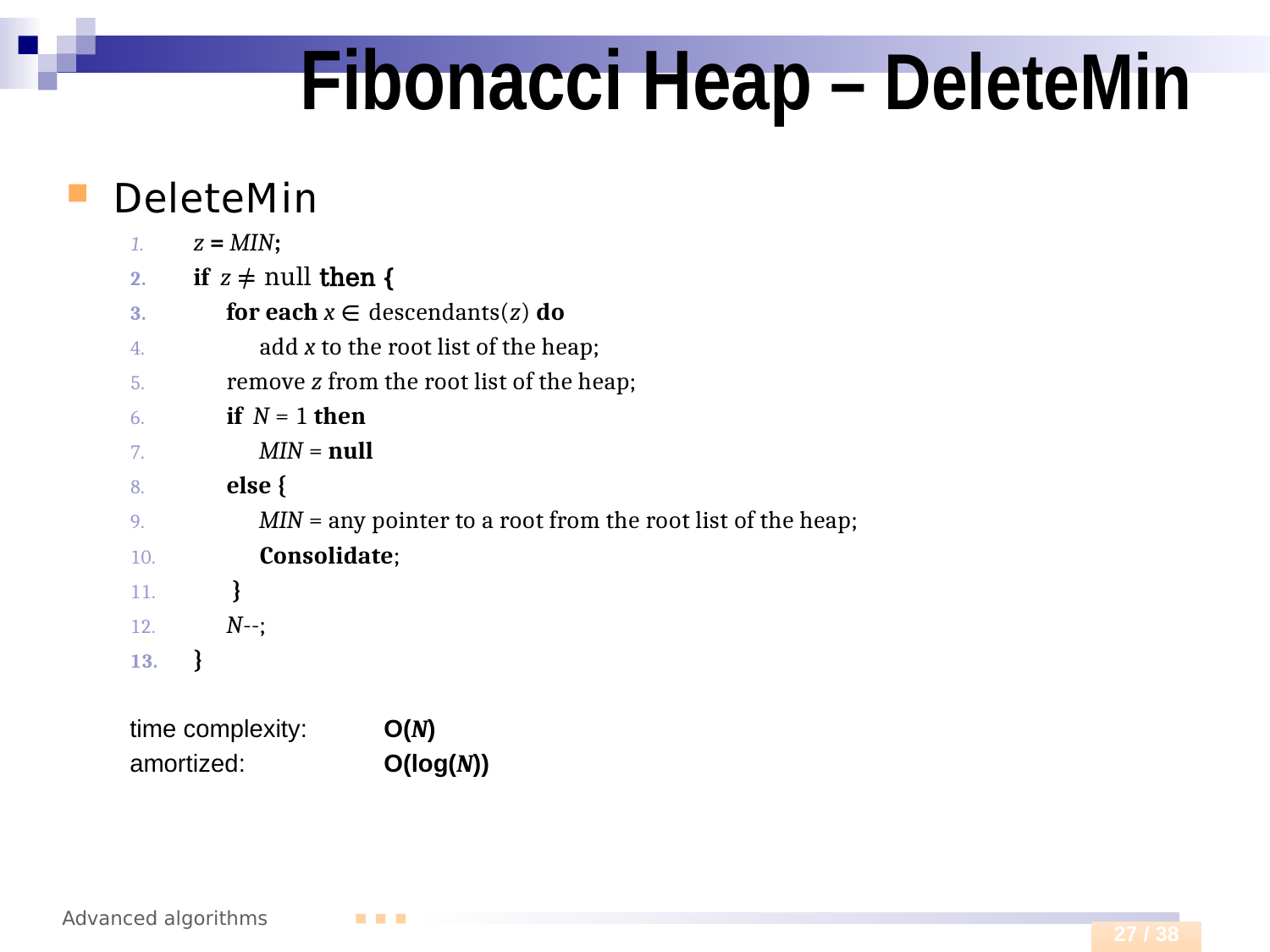

# Fibonacci Heap – DeleteMin
DeleteMin
z = MIN;
if  z ≠ null then {
      for each x ∈ descendants(z) do
            add x to the root list of the heap;
      remove z from the root list of the heap;
      if  N = 1 then
            MIN = null
      else {
            MIN = any pointer to a root from the root list of the heap;
            Consolidate;
       }
      N--;
}

time complexity: 	O(N)
amortized:  	O(log(N))